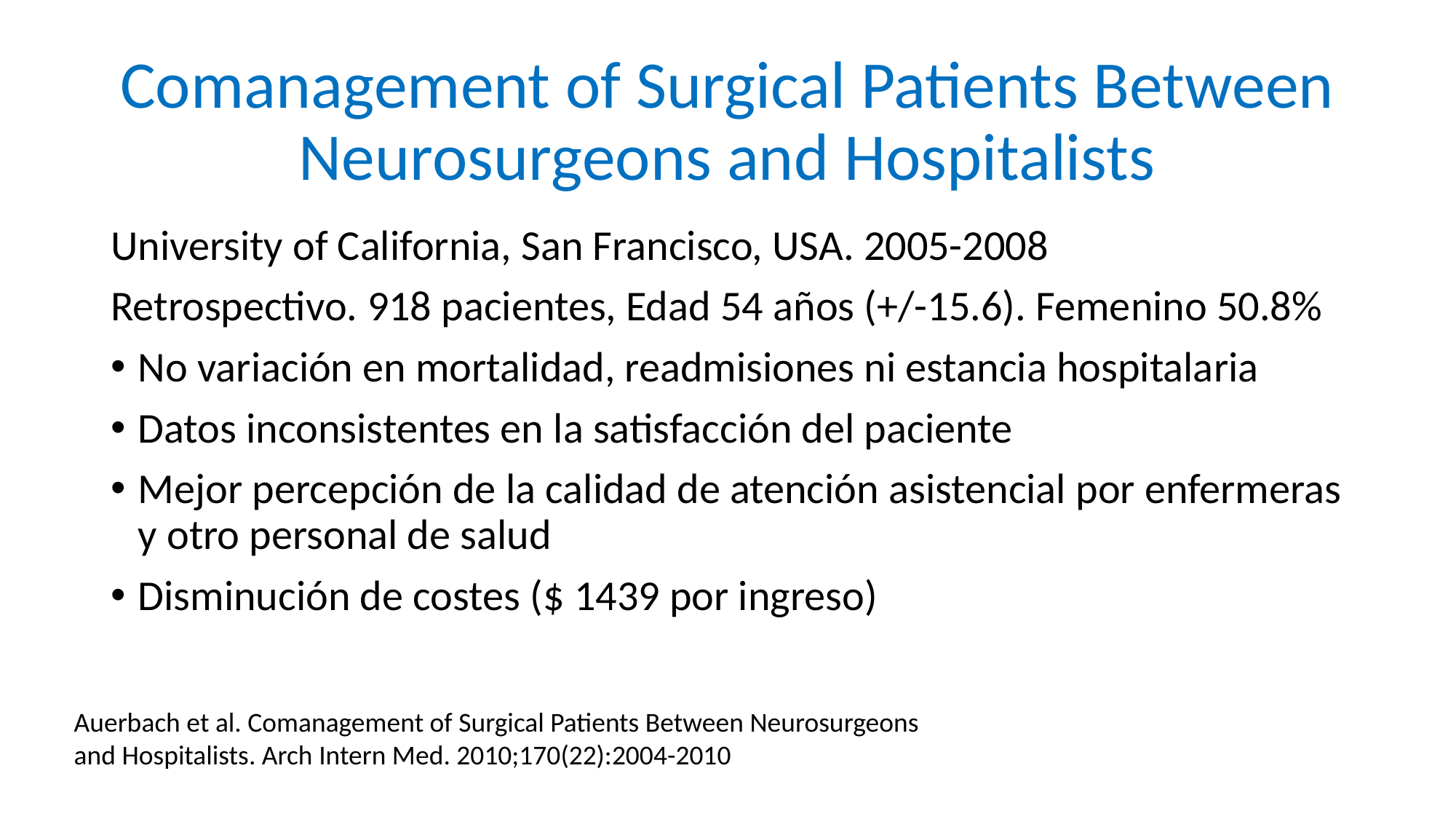

# Comanagement of Surgical Patients Between Neurosurgeons and Hospitalists
University of California, San Francisco, USA. 2005-2008
Retrospectivo. 918 pacientes, Edad 54 años (+/-15.6). Femenino 50.8%
No variación en mortalidad, readmisiones ni estancia hospitalaria
Datos inconsistentes en la satisfacción del paciente
Mejor percepción de la calidad de atención asistencial por enfermeras y otro personal de salud
Disminución de costes ($ 1439 por ingreso)
Auerbach et al. Comanagement of Surgical Patients Between Neurosurgeons and Hospitalists. Arch Intern Med. 2010;170(22):2004-2010